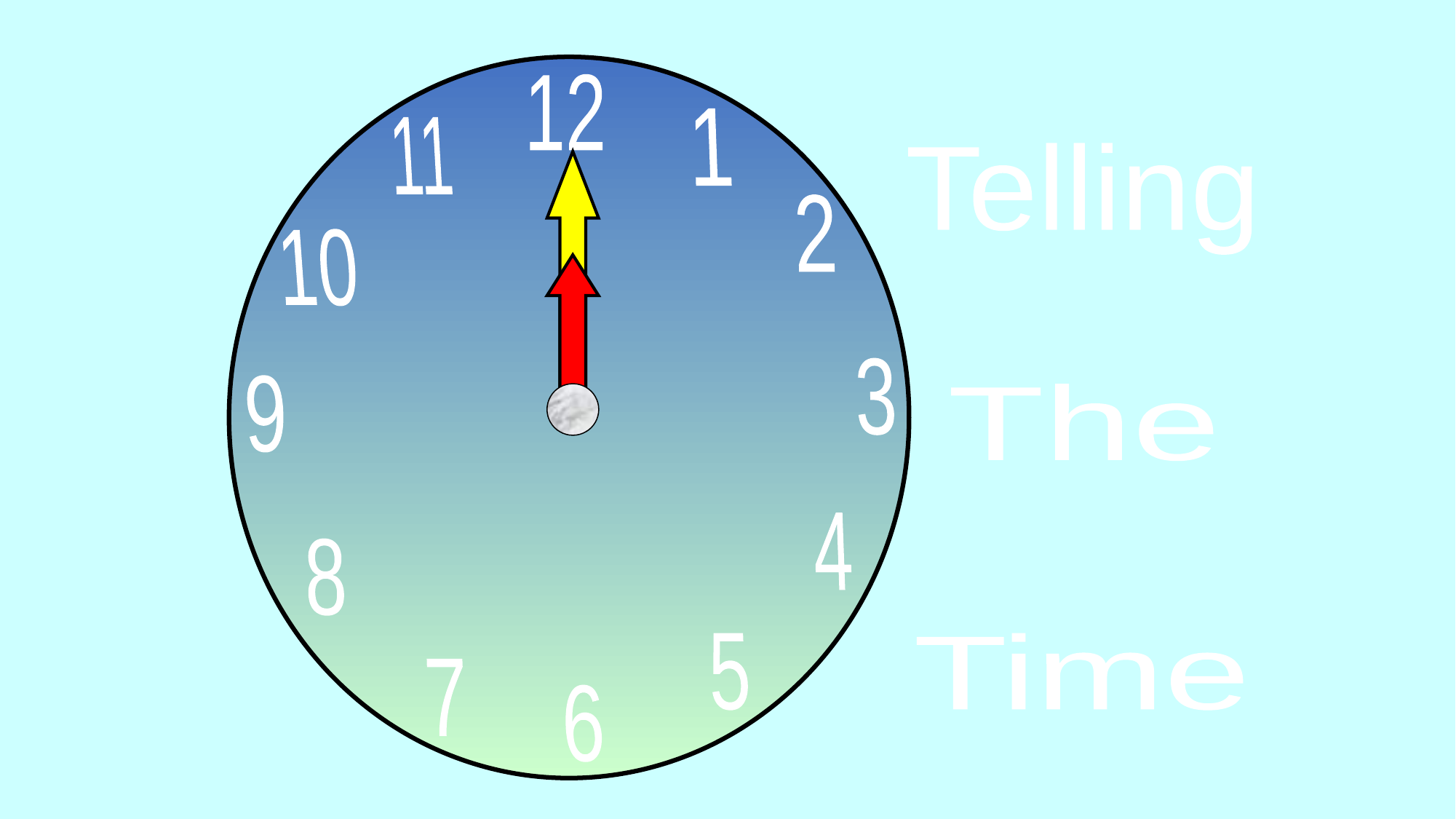

12
1
11
2
10
3
9
4
8
5
7
6
Telling

The
Time